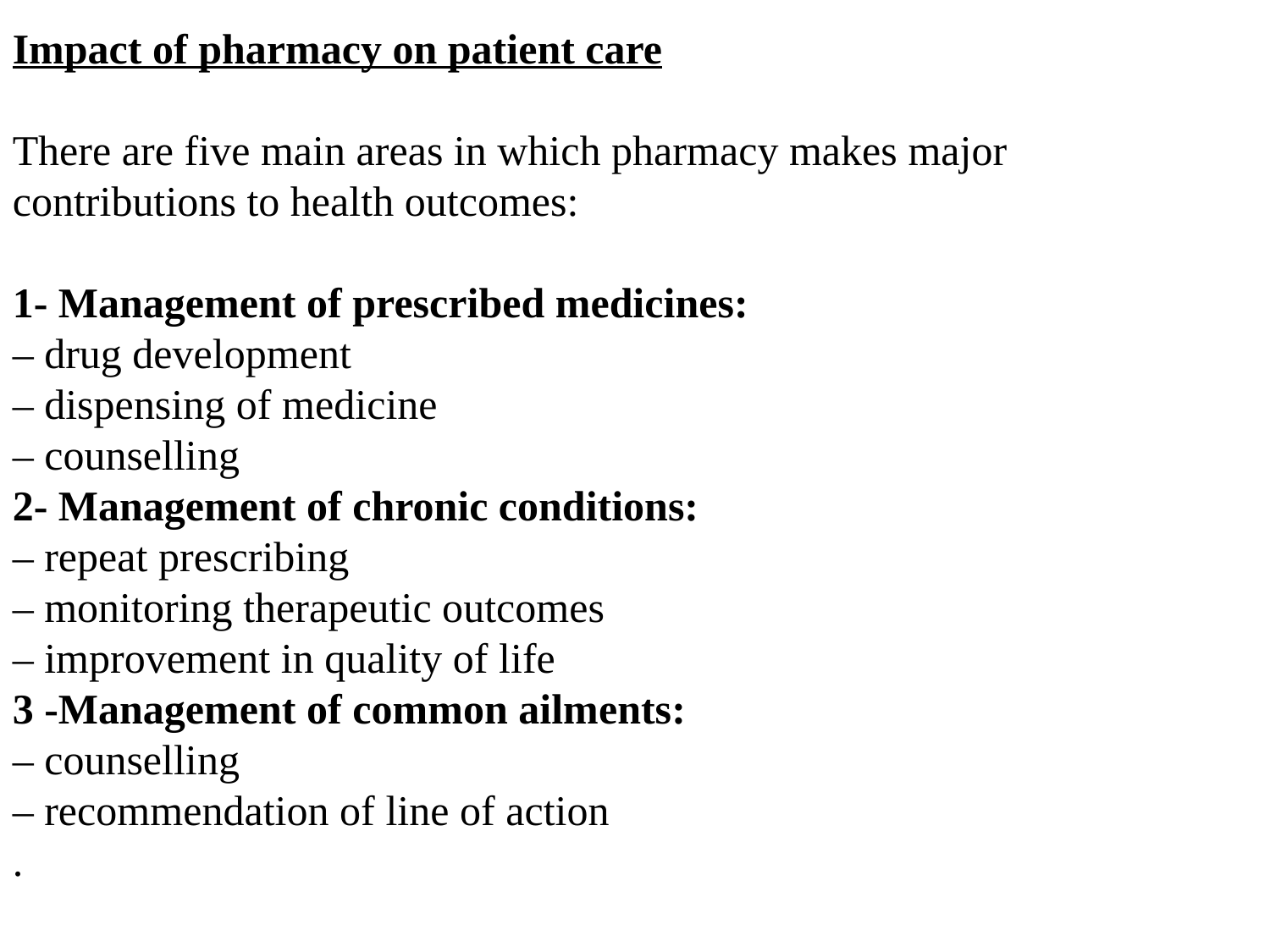

Impact of pharmacy on patient care

There are five main areas in which pharmacy makes major contributions to health outcomes:

1- Management of prescribed medicines:
– drug development
– dispensing of medicine
– counselling
2- Management of chronic conditions:
– repeat prescribing
– monitoring therapeutic outcomes
– improvement in quality of life
3 -Management of common ailments:
– counselling
– recommendation of line of action
.